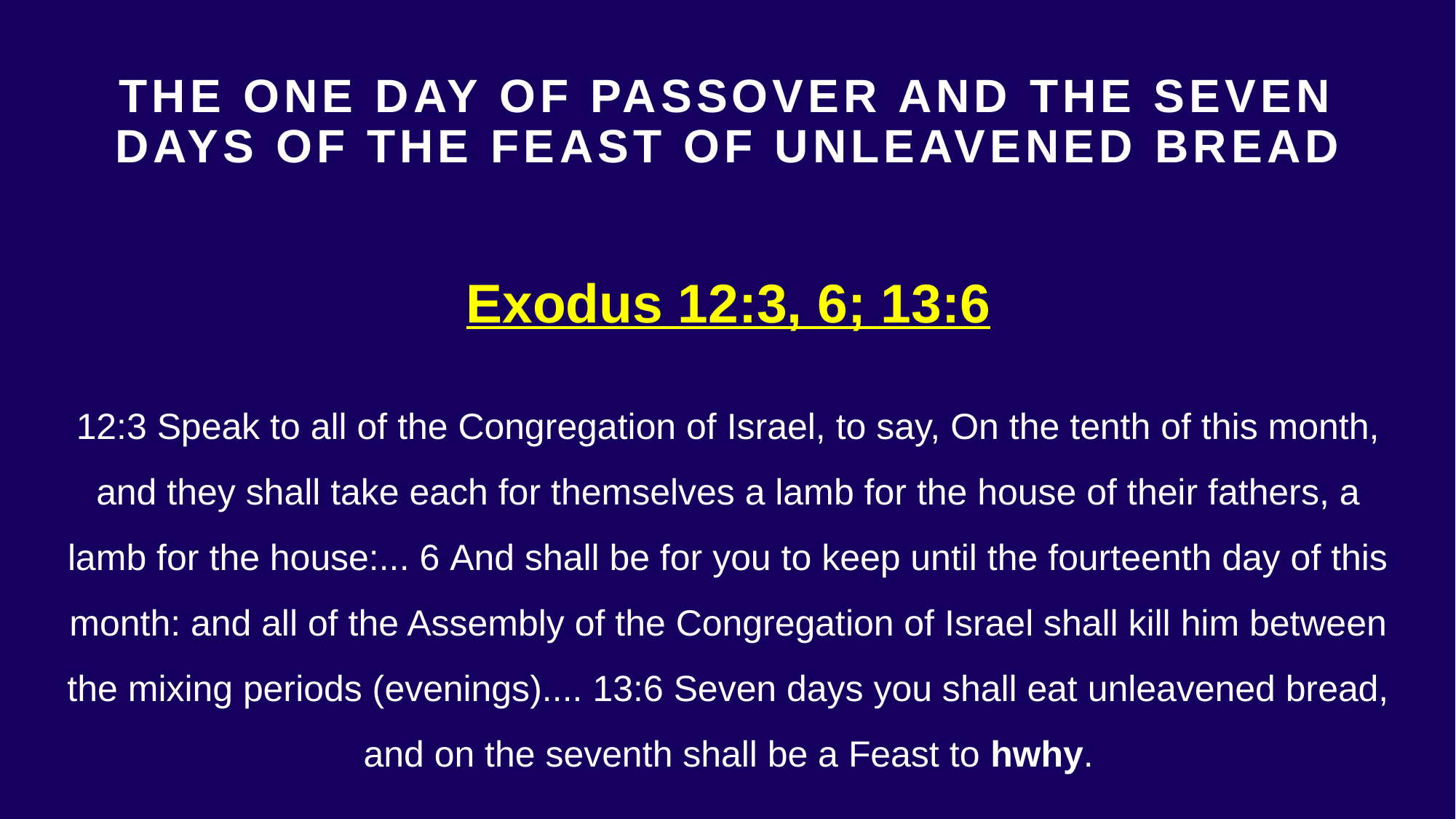

# The one day of Passover and the seven days of the Feast of Unleavened Bread
Exodus 12:3, 6; 13:6

12:3 Speak to all of the Congregation of Israel, to say, On the tenth of this month, and they shall take each for themselves a lamb for the house of their fathers, a lamb for the house:... 6 And shall be for you to keep until the fourteenth day of this month: and all of the Assembly of the Congregation of Israel shall kill him between the mixing periods (evenings).... 13:6 Seven days you shall eat unleavened bread, and on the seventh shall be a Feast to hwhy.